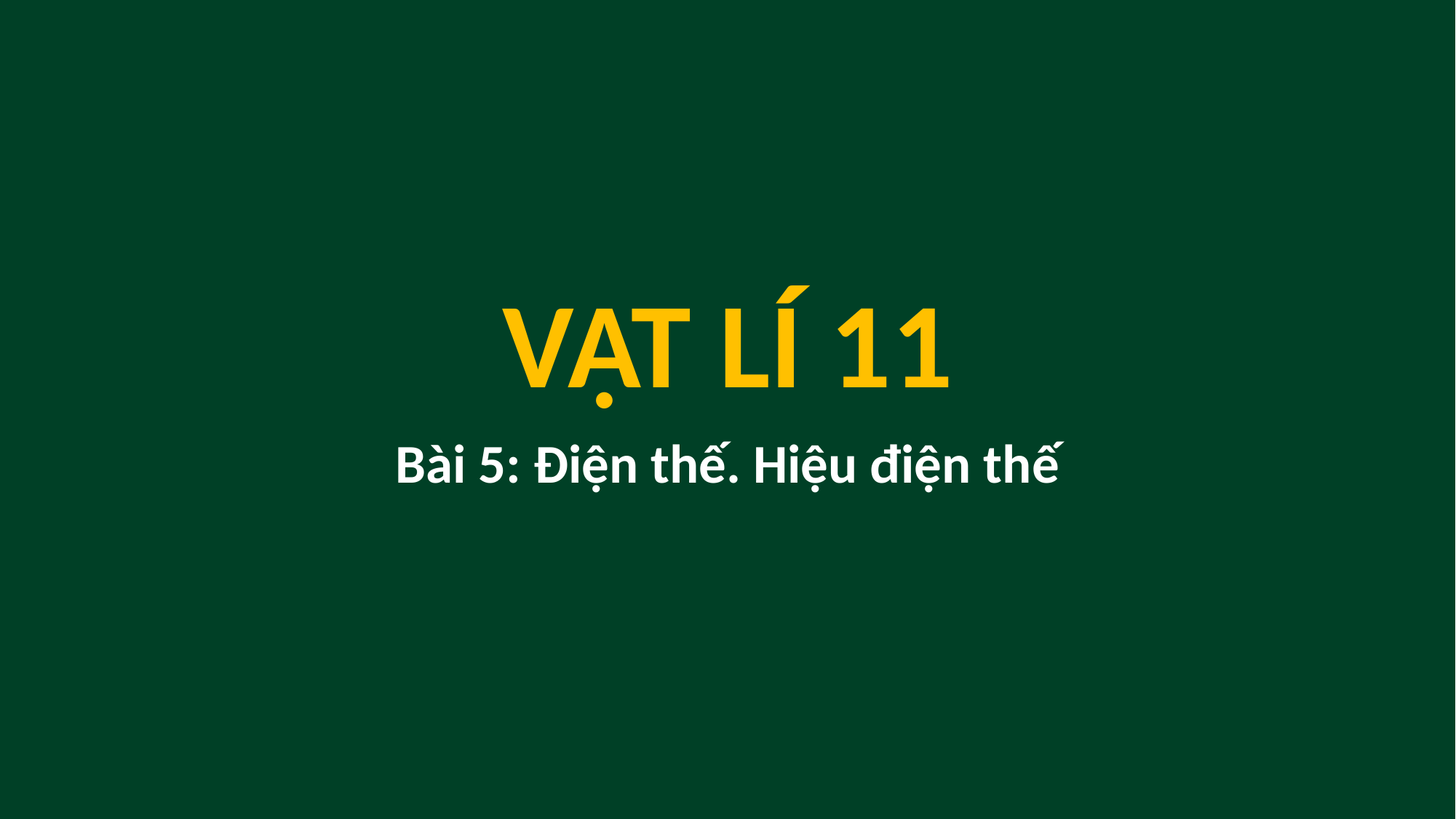

# VẬT LÍ 11
Bài 5: Điện thế. Hiệu điện thế